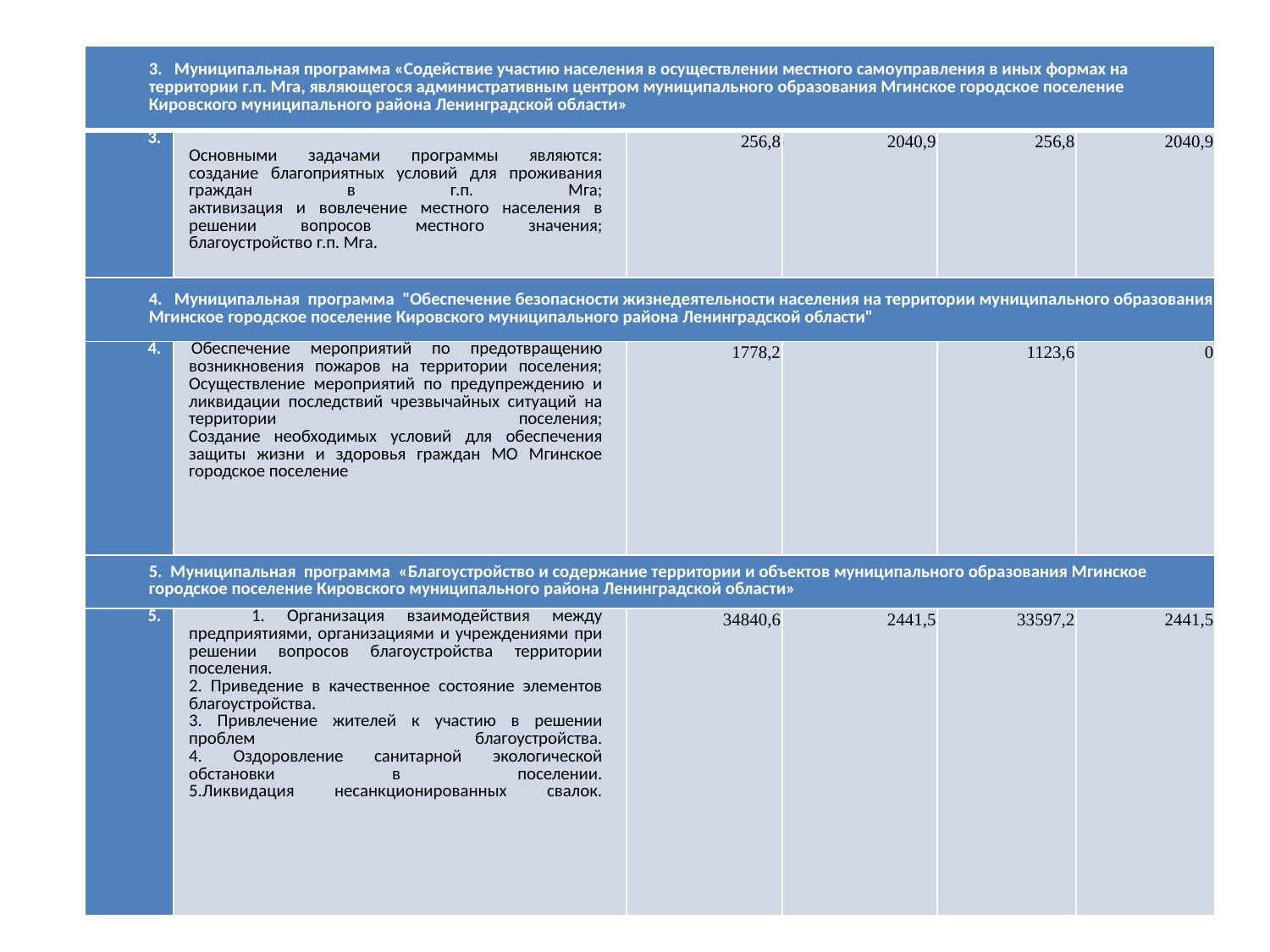

| 3. Муниципальная программа «Содействие участию населения в осуществлении местного самоуправления в иных формах на территории г.п. Мга, являющегося административным центром муниципального образования Мгинское городское поселение Кировского муниципального района Ленинградской области» |  |  |  |  |  |
| --- | --- | --- | --- | --- | --- |
| 3. | Основными задачами программы являются: создание благоприятных условий для проживания граждан в г.п. Мга; активизация и вовлечение местного населения в решении вопросов местного значения; благоустройство г.п. Мга. | 256,8 | 2040,9 | 256,8 | 2040,9 |
| 4. Муниципальная программа "Обеспечение безопасности жизнедеятельности населения на территории муниципального образования Мгинское городское поселение Кировского муниципального района Ленинградской области" |  |  |  |  |  |
| 4. | Обеспечение мероприятий по предотвращению возникновения пожаров на территории поселения; Осуществление мероприятий по предупреждению и ликвидации последствий чрезвычайных ситуаций на территории поселения; Создание необходимых условий для обеспечения защиты жизни и здоровья граждан МО Мгинское городское поселение | 1778,2 |  | 1123,6 | 0 |
| 5. Муниципальная программа «Благоустройство и содержание территории и объектов муниципального образования Мгинское городское поселение Кировского муниципального района Ленинградской области» |  |  |  |  |  |
| 5. | 1. Организация взаимодействия между предприятиями, организациями и учреждениями при решении вопросов благоустройства территории поселения. 2. Приведение в качественное состояние элементов благоустройства. 3. Привлечение жителей к участию в решении проблем благоустройства. 4. Оздоровление санитарной экологической обстановки в поселении. 5.Ликвидация несанкционированных свалок. | 34840,6 | 2441,5 | 33597,2 | 2441,5 |